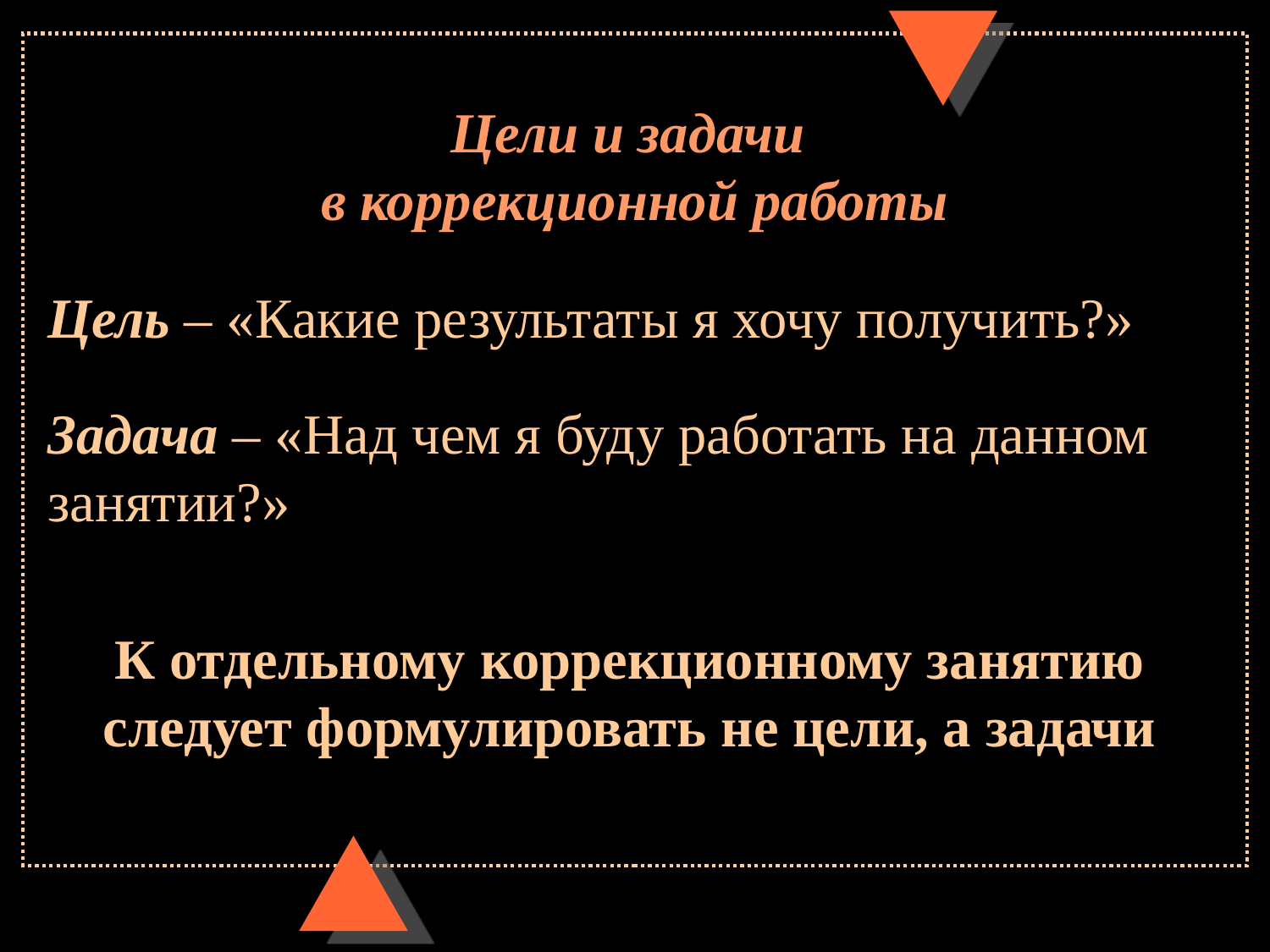

# Цели и задачи в коррекционной работы
Цель – «Какие результаты я хочу получить?»

Задача – «Над чем я буду работать на данном занятии?»

К отдельному коррекционному занятию следует формулировать не цели, а задачи